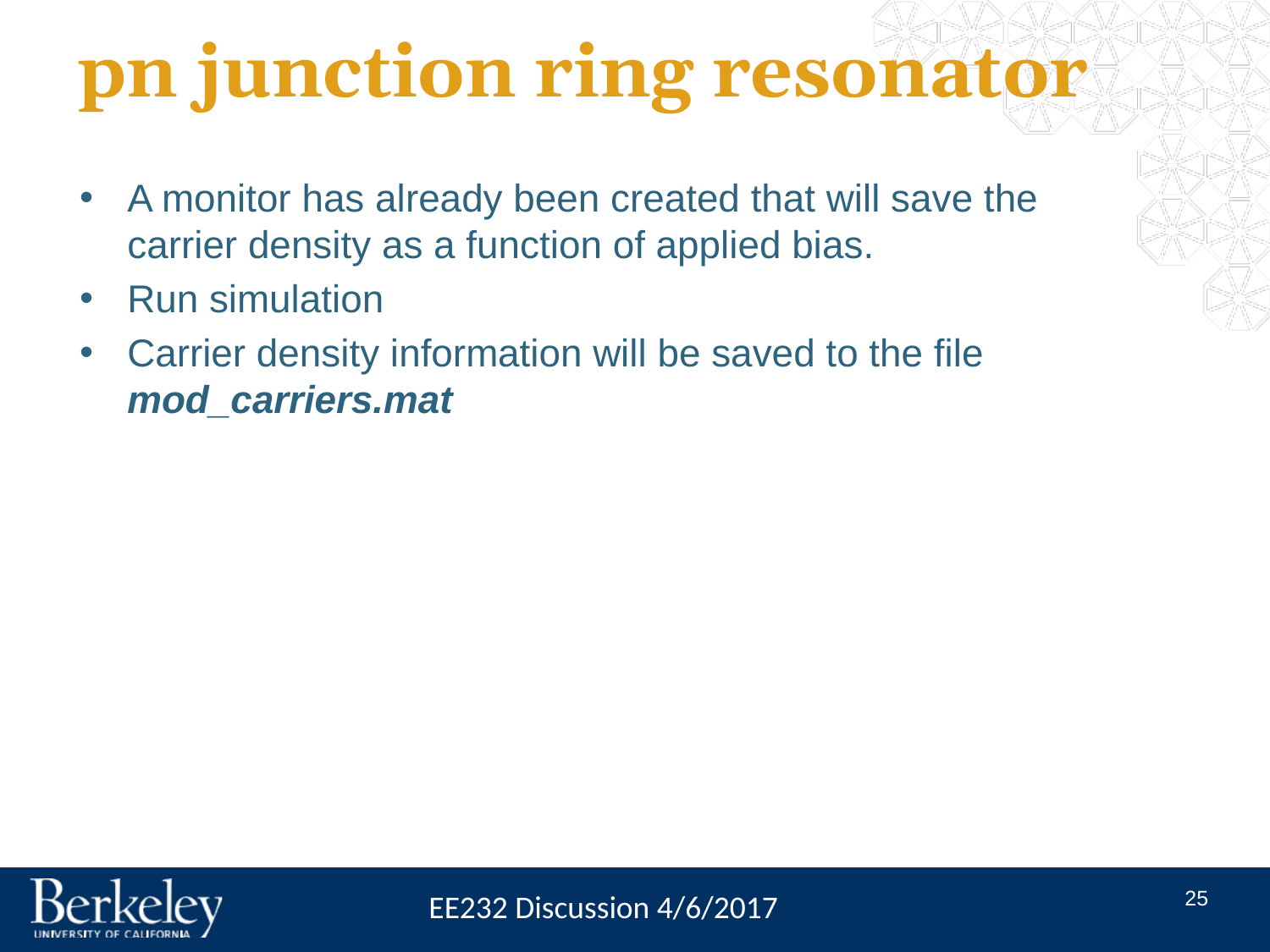

# pn junction ring resonator
A monitor has already been created that will save the carrier density as a function of applied bias.
Run simulation
Carrier density information will be saved to the file mod_carriers.mat